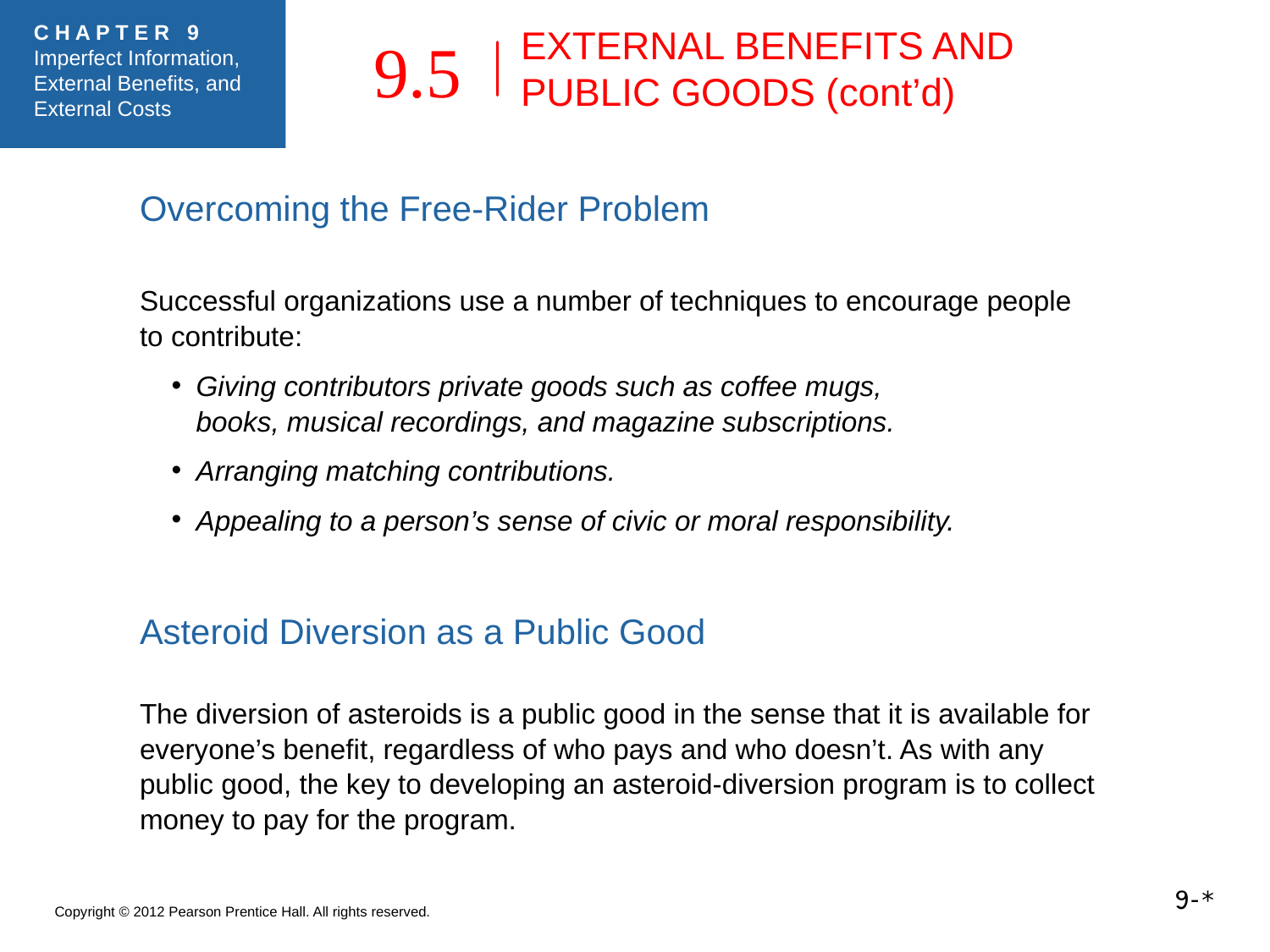

9.5
# EXTERNAL BENEFITS AND PUBLIC GOODS (cont’d)
Overcoming the Free-Rider Problem
Successful organizations use a number of techniques to encourage people to contribute:
Giving contributors private goods such as coffee mugs,
books, musical recordings, and magazine subscriptions.
Arranging matching contributions.
Appealing to a person’s sense of civic or moral responsibility.
Asteroid Diversion as a Public Good
The diversion of asteroids is a public good in the sense that it is available for everyone’s benefit, regardless of who pays and who doesn’t. As with any public good, the key to developing an asteroid-diversion program is to collect money to pay for the program.